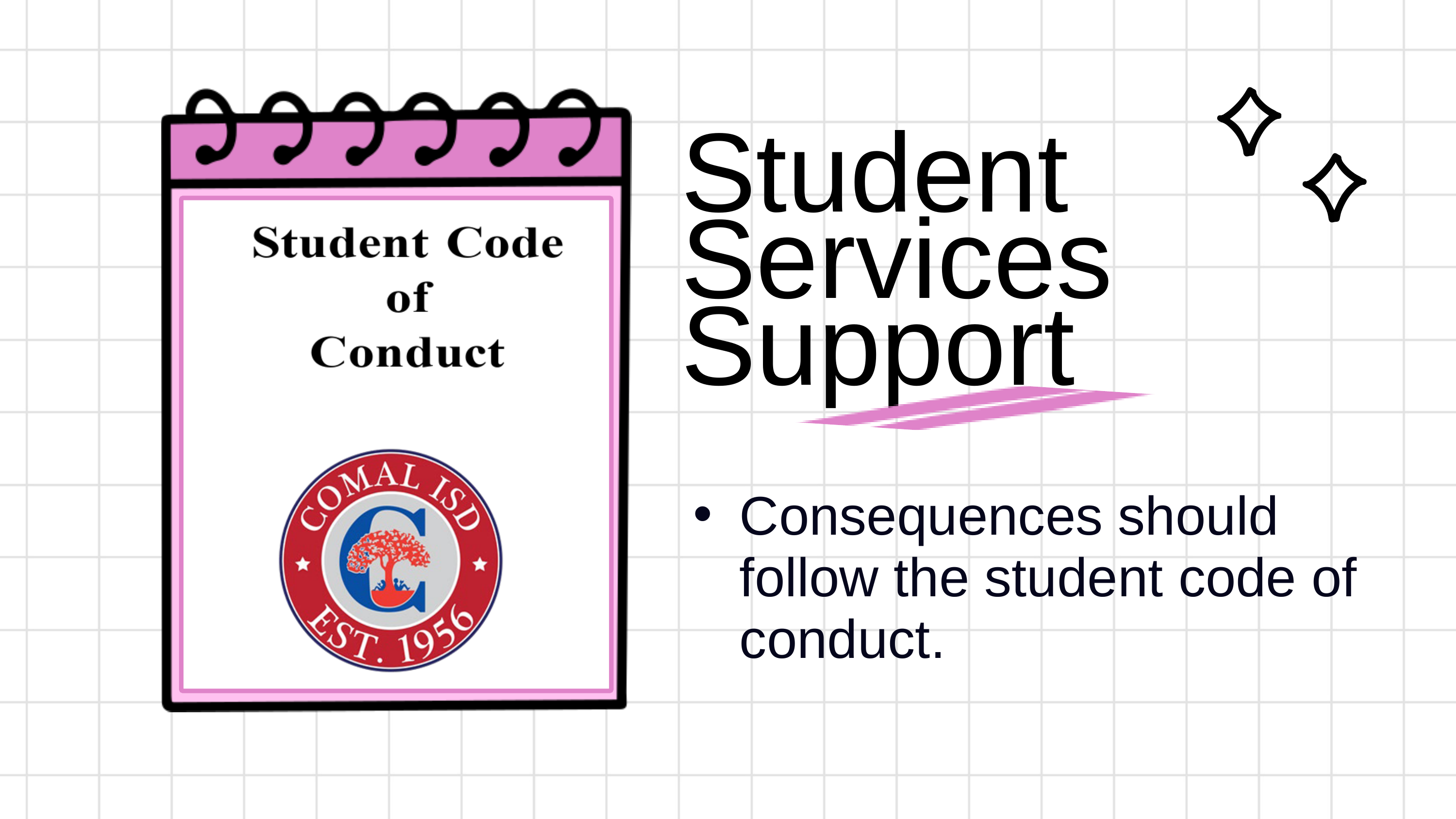

Student Services
Support

Consequences should follow the student code of conduct.